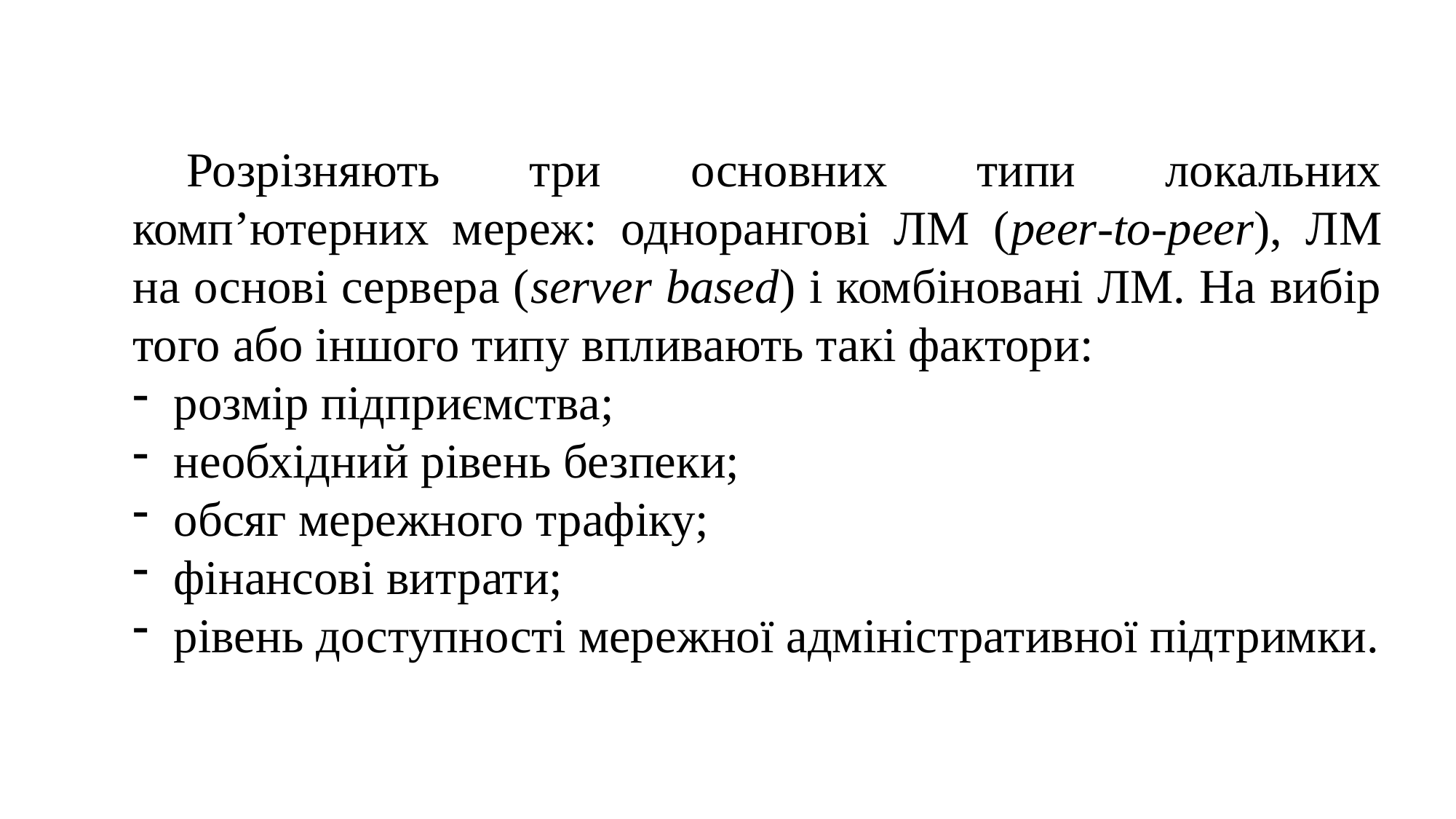

Розрізняють три основних типи локальних комп’ютерних мереж: однорангові ЛМ (peer-to-peer), ЛМ на основі сервера (server based) і комбіновані ЛМ. На вибір того або іншого типу впливають такі фактори:
розмір підприємства;
необхідний рівень безпеки;
обсяг мережного трафіку;
фінансові витрати;
рівень доступності мережної адміністративної підтримки.